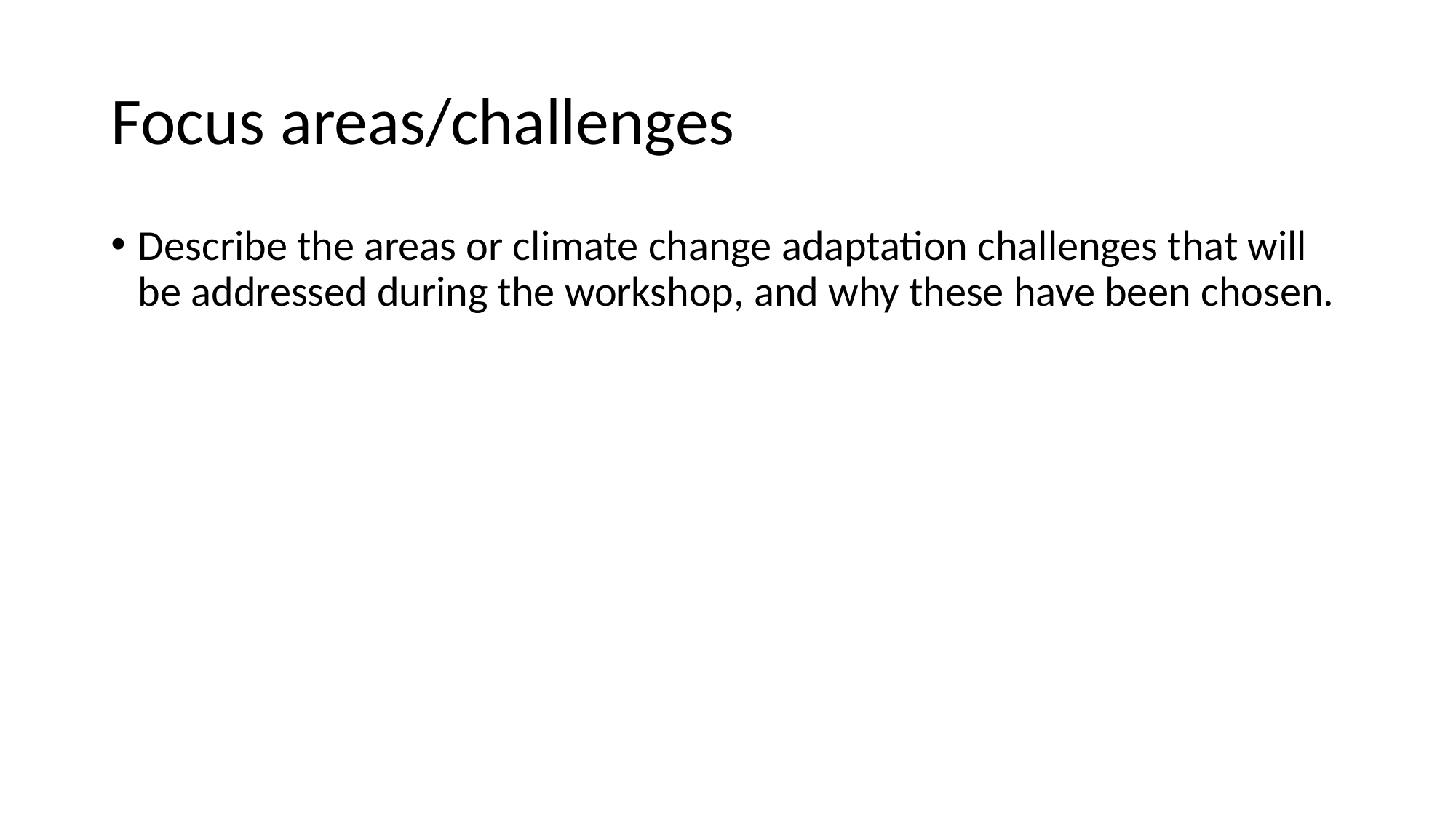

# Focus areas/challenges
Describe the areas or climate change adaptation challenges that will be addressed during the workshop, and why these have been chosen.